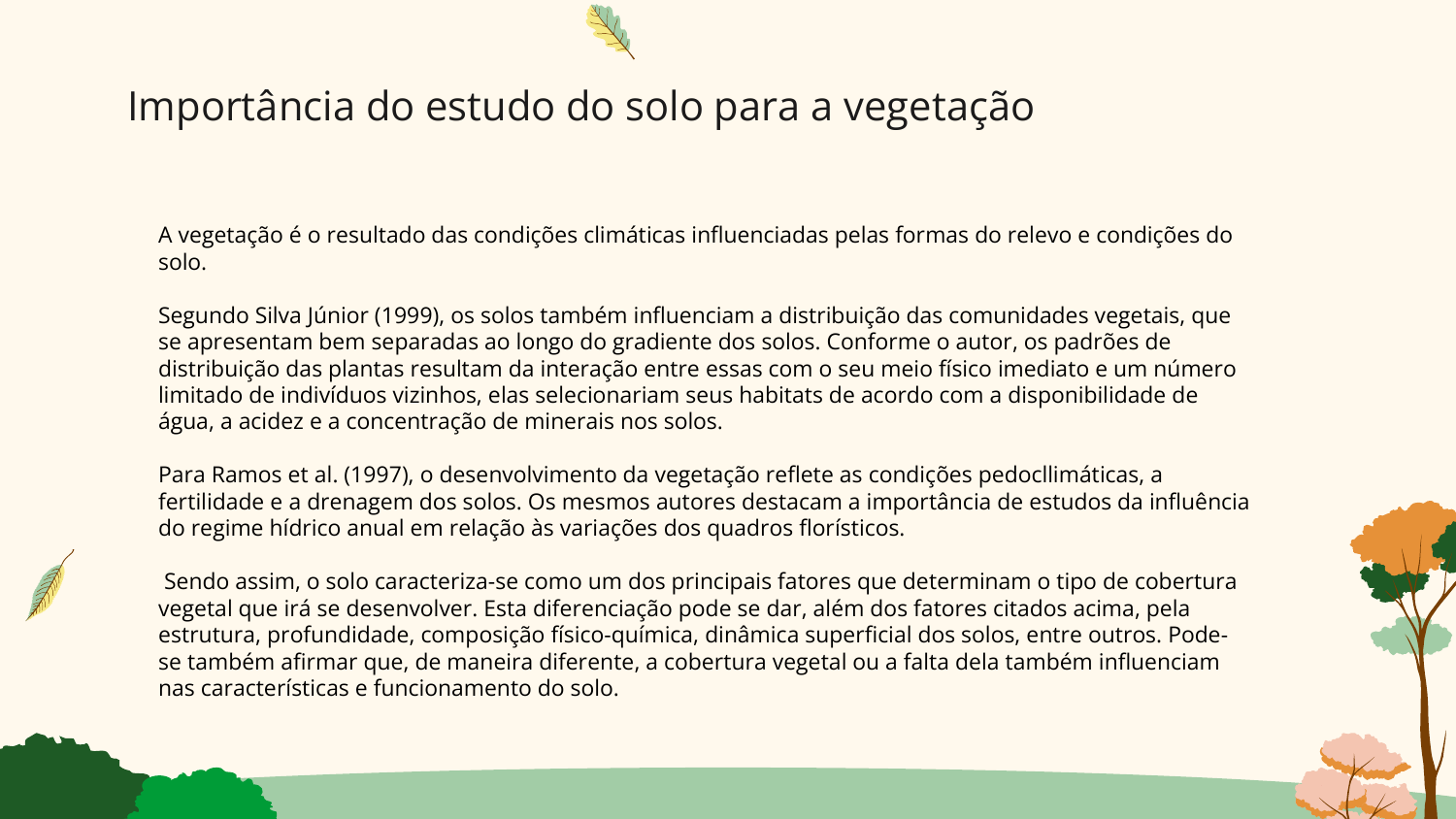

# Importância do estudo do solo para a vegetação
A vegetação é o resultado das condições climáticas influenciadas pelas formas do relevo e condições do solo.

Segundo Silva Júnior (1999), os solos também influenciam a distribuição das comunidades vegetais, que se apresentam bem separadas ao longo do gradiente dos solos. Conforme o autor, os padrões de distribuição das plantas resultam da interação entre essas com o seu meio físico imediato e um número limitado de indivíduos vizinhos, elas selecionariam seus habitats de acordo com a disponibilidade de água, a acidez e a concentração de minerais nos solos.

Para Ramos et al. (1997), o desenvolvimento da vegetação reflete as condições pedocllimáticas, a fertilidade e a drenagem dos solos. Os mesmos autores destacam a importância de estudos da influência do regime hídrico anual em relação às variações dos quadros florísticos.

 Sendo assim, o solo caracteriza-se como um dos principais fatores que determinam o tipo de cobertura vegetal que irá se desenvolver. Esta diferenciação pode se dar, além dos fatores citados acima, pela estrutura, profundidade, composição físico-química, dinâmica superficial dos solos, entre outros. Pode-se também afirmar que, de maneira diferente, a cobertura vegetal ou a falta dela também influenciam nas características e funcionamento do solo.